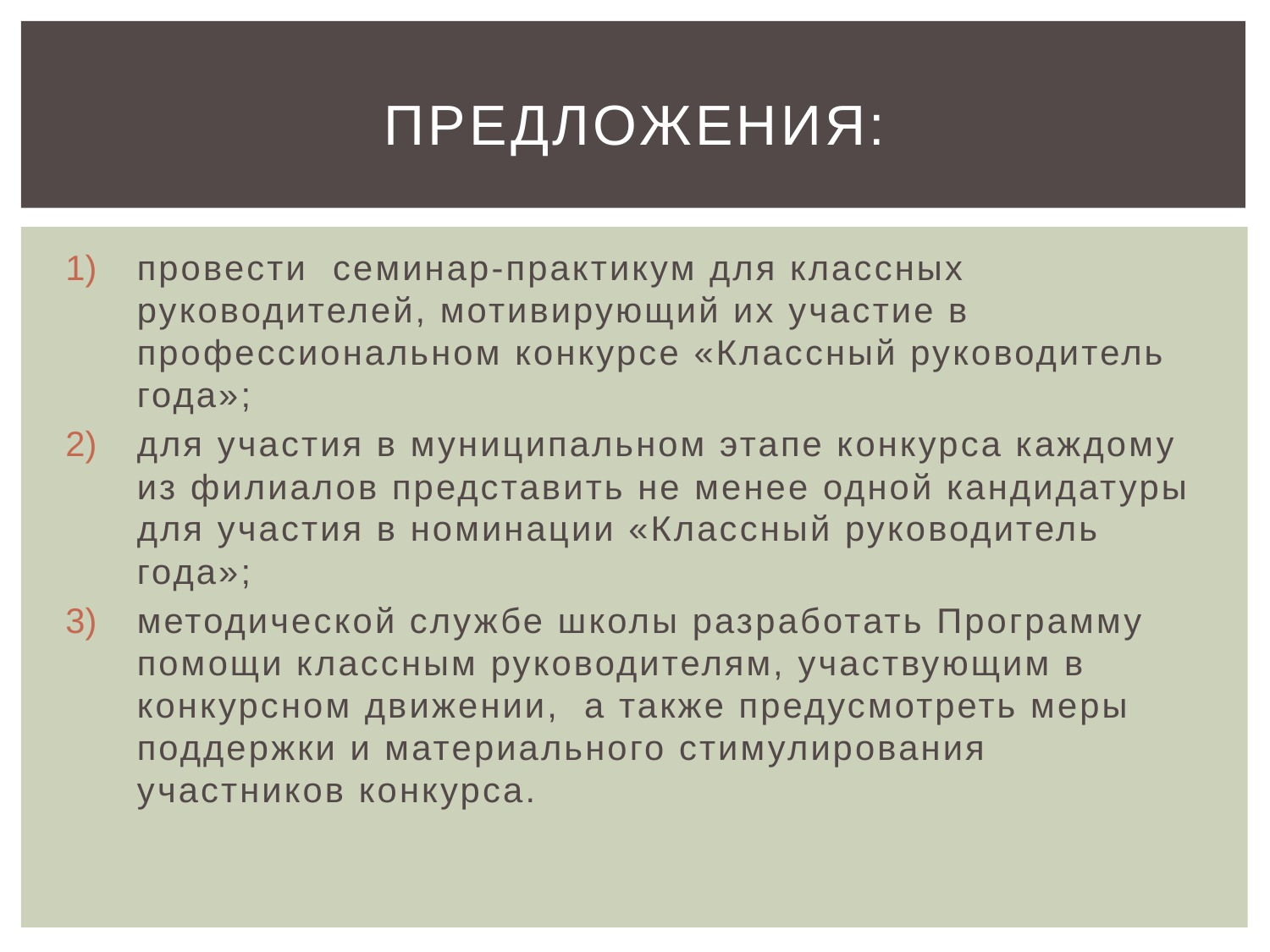

# Предложения:
провести  семинар-практикум для классных руководителей, мотивирующий их участие в профессиональном конкурсе «Классный руководитель года»;
для участия в муниципальном этапе конкурса каждому из филиалов представить не менее одной кандидатуры для участия в номинации «Классный руководитель года»;
методической службе школы разработать Программу  помощи классным руководителям, участвующим в конкурсном движении,  а также предусмотреть меры поддержки и материального стимулирования участников конкурса.